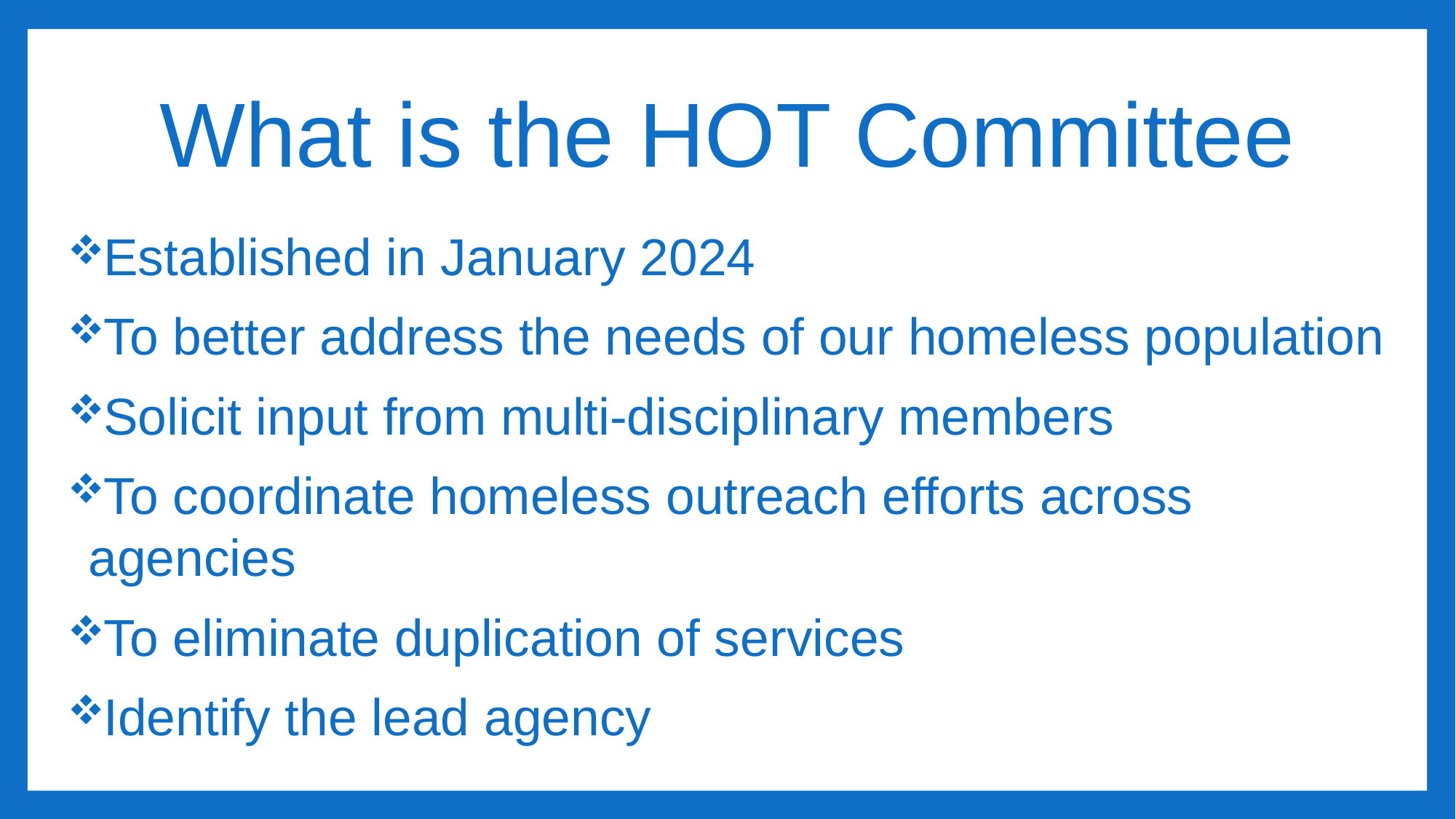

# What is the HOT Committee
Established in January 2024
To better address the needs of our homeless population
Solicit input from multi-disciplinary members
To coordinate homeless outreach efforts across agencies
To eliminate duplication of services
Identify the lead agency